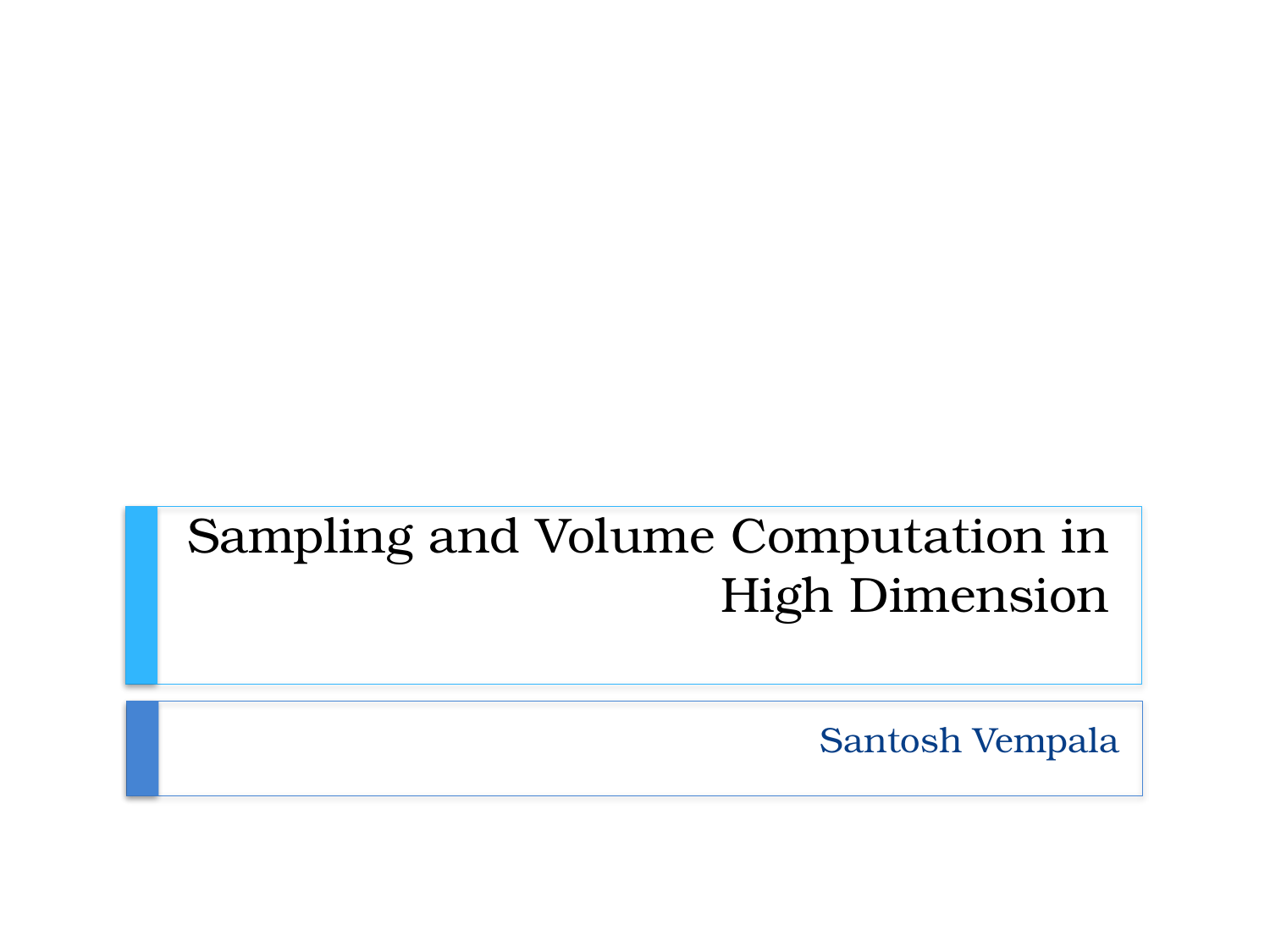

# Sampling and Volume Computation in High Dimension
Santosh Vempala